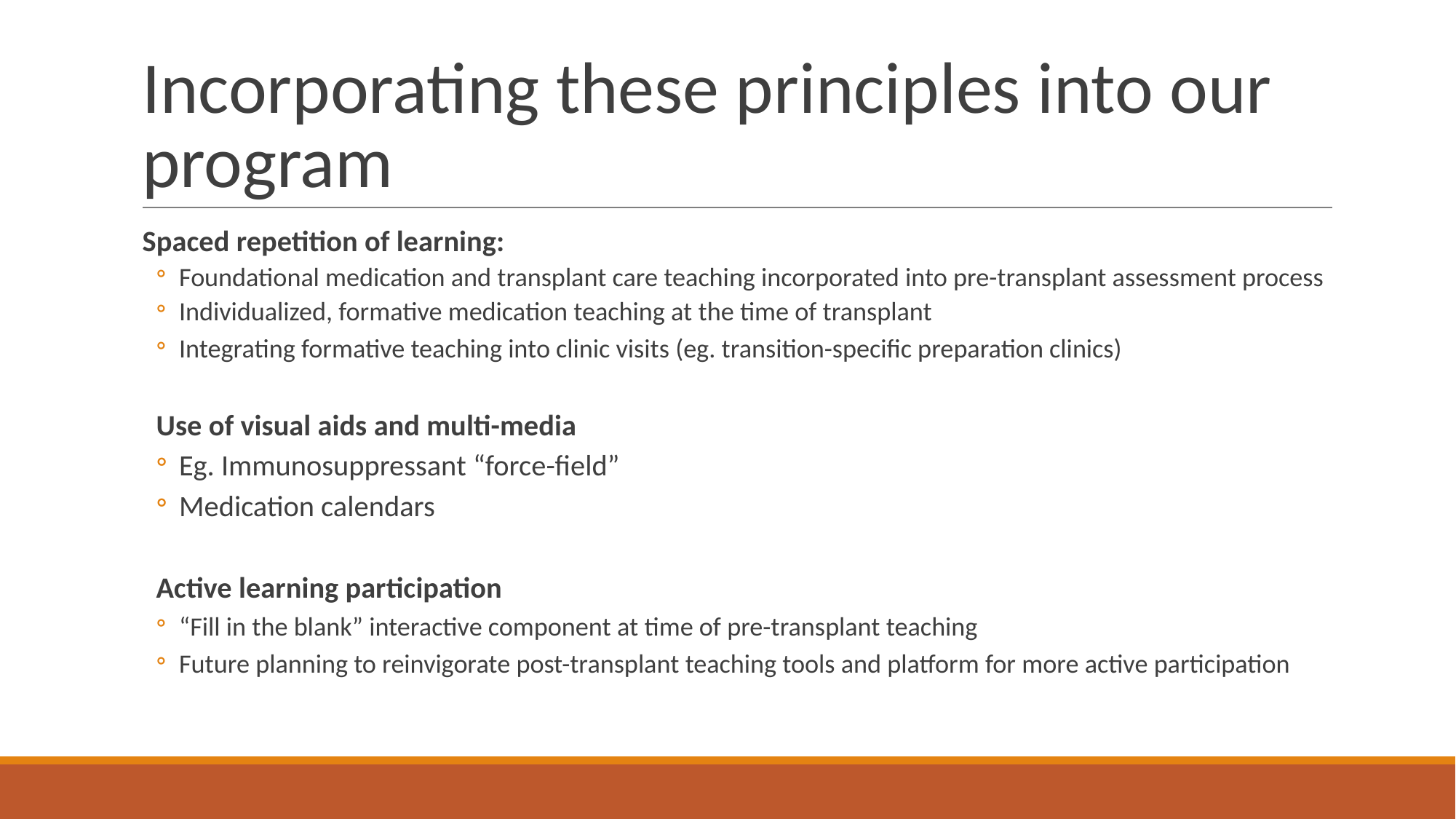

# Incorporating these principles into our program
Spaced repetition of learning:
Foundational medication and transplant care teaching incorporated into pre-transplant assessment process
Individualized, formative medication teaching at the time of transplant
Integrating formative teaching into clinic visits (eg. transition-specific preparation clinics)

Use of visual aids and multi-media
Eg. Immunosuppressant “force-field”
Medication calendars

Active learning participation
“Fill in the blank” interactive component at time of pre-transplant teaching
Future planning to reinvigorate post-transplant teaching tools and platform for more active participation